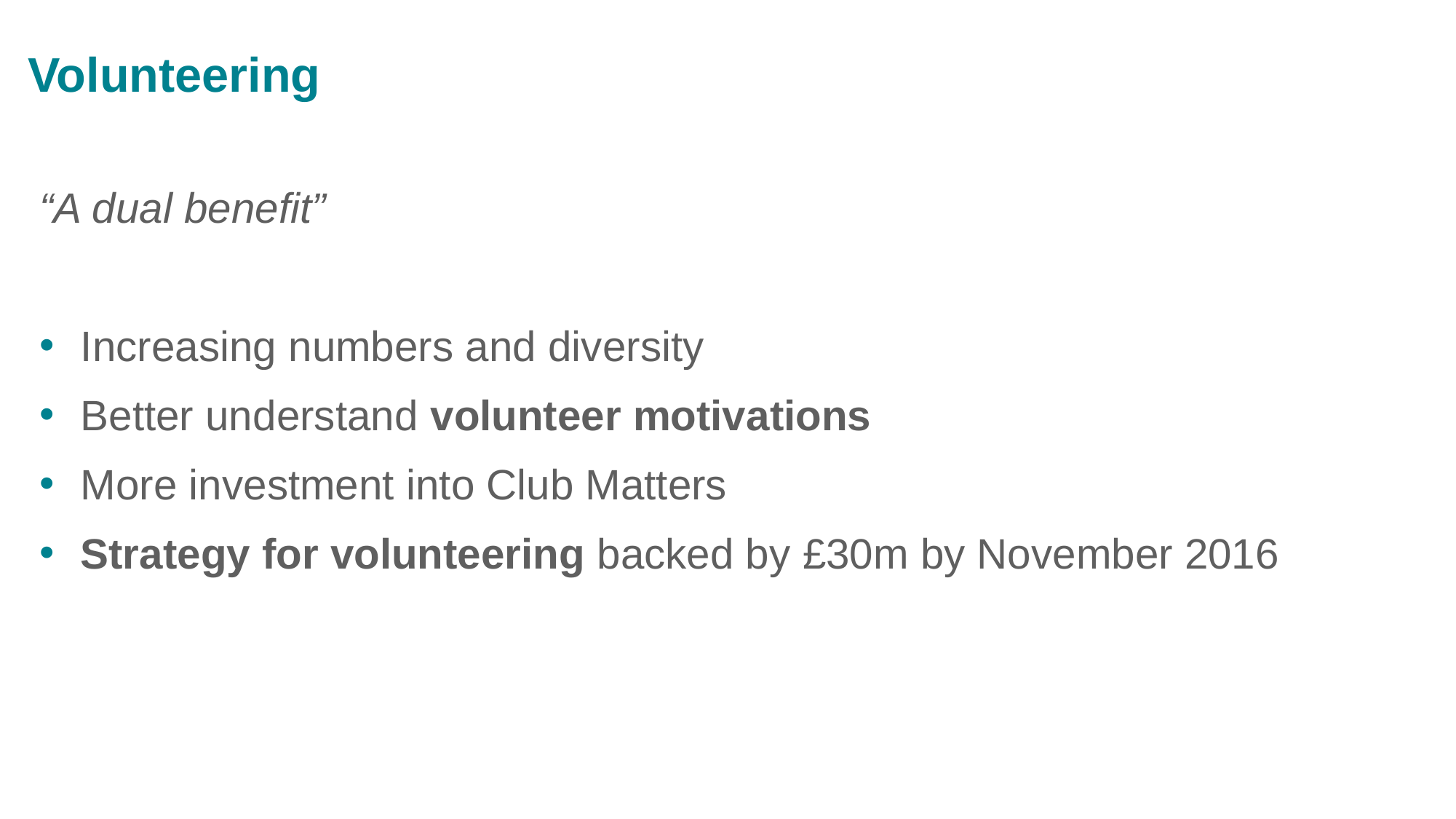

# Volunteering

“A dual benefit”

Increasing numbers and diversity
Better understand volunteer motivations
More investment into Club Matters
Strategy for volunteering backed by £30m by November 2016